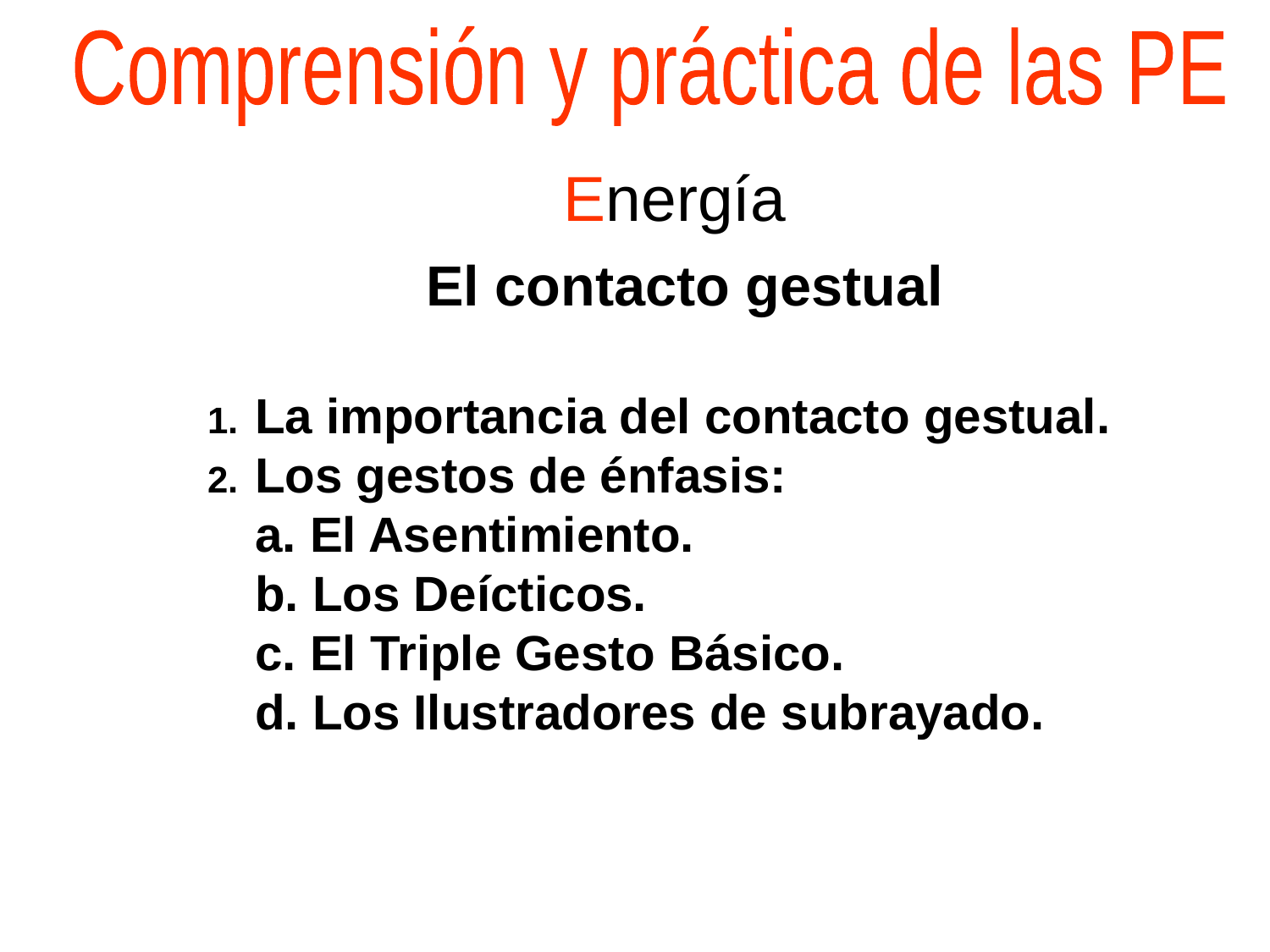

Comprensión y práctica de las PE
Energía
El contacto gestual

La importancia del contacto gestual.
Los gestos de énfasis:
	a. El Asentimiento.
	b. Los Deícticos.
	c. El Triple Gesto Básico.
	d. Los Ilustradores de subrayado.